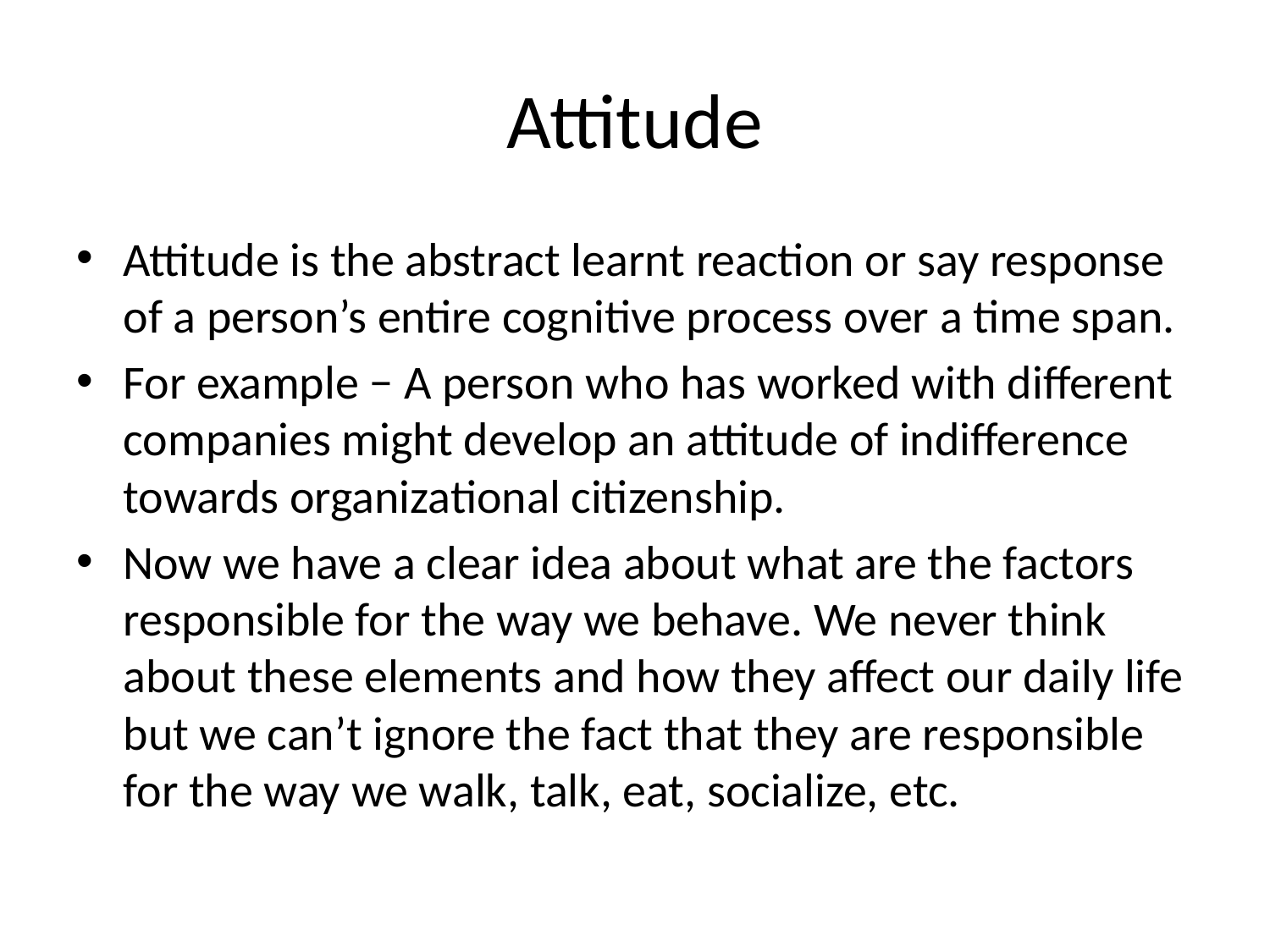

# Attitude
Attitude is the abstract learnt reaction or say response of a person’s entire cognitive process over a time span.
For example − A person who has worked with different companies might develop an attitude of indifference towards organizational citizenship.
Now we have a clear idea about what are the factors responsible for the way we behave. We never think about these elements and how they affect our daily life but we can’t ignore the fact that they are responsible for the way we walk, talk, eat, socialize, etc.